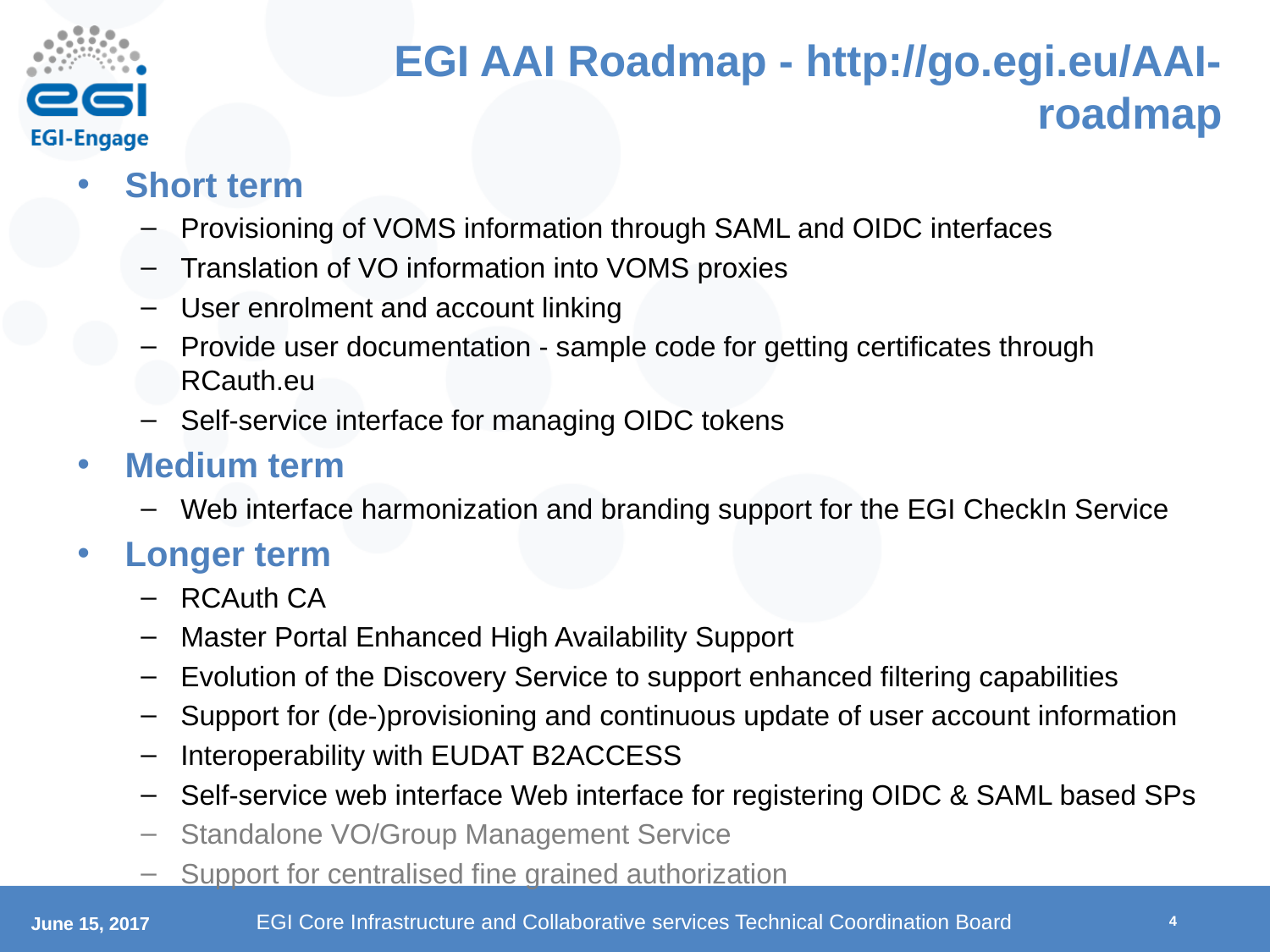

# EGI AAI Roadmap - http://go.egi.eu/AAI-roadmap
Short term
Provisioning of VOMS information through SAML and OIDC interfaces
Translation of VO information into VOMS proxies
User enrolment and account linking
Provide user documentation - sample code for getting certificates through RCauth.eu
Self-service interface for managing OIDC tokens
Medium term
Web interface harmonization and branding support for the EGI CheckIn Service
Longer term
RCAuth CA
Master Portal Enhanced High Availability Support
Evolution of the Discovery Service to support enhanced filtering capabilities
Support for (de-)provisioning and continuous update of user account information
Interoperability with EUDAT B2ACCESS
Self-service web interface Web interface for registering OIDC & SAML based SPs
Standalone VO/Group Management Service
Support for centralised fine grained authorization

EGI Core Infrastructure and Collaborative services Technical Coordination Board